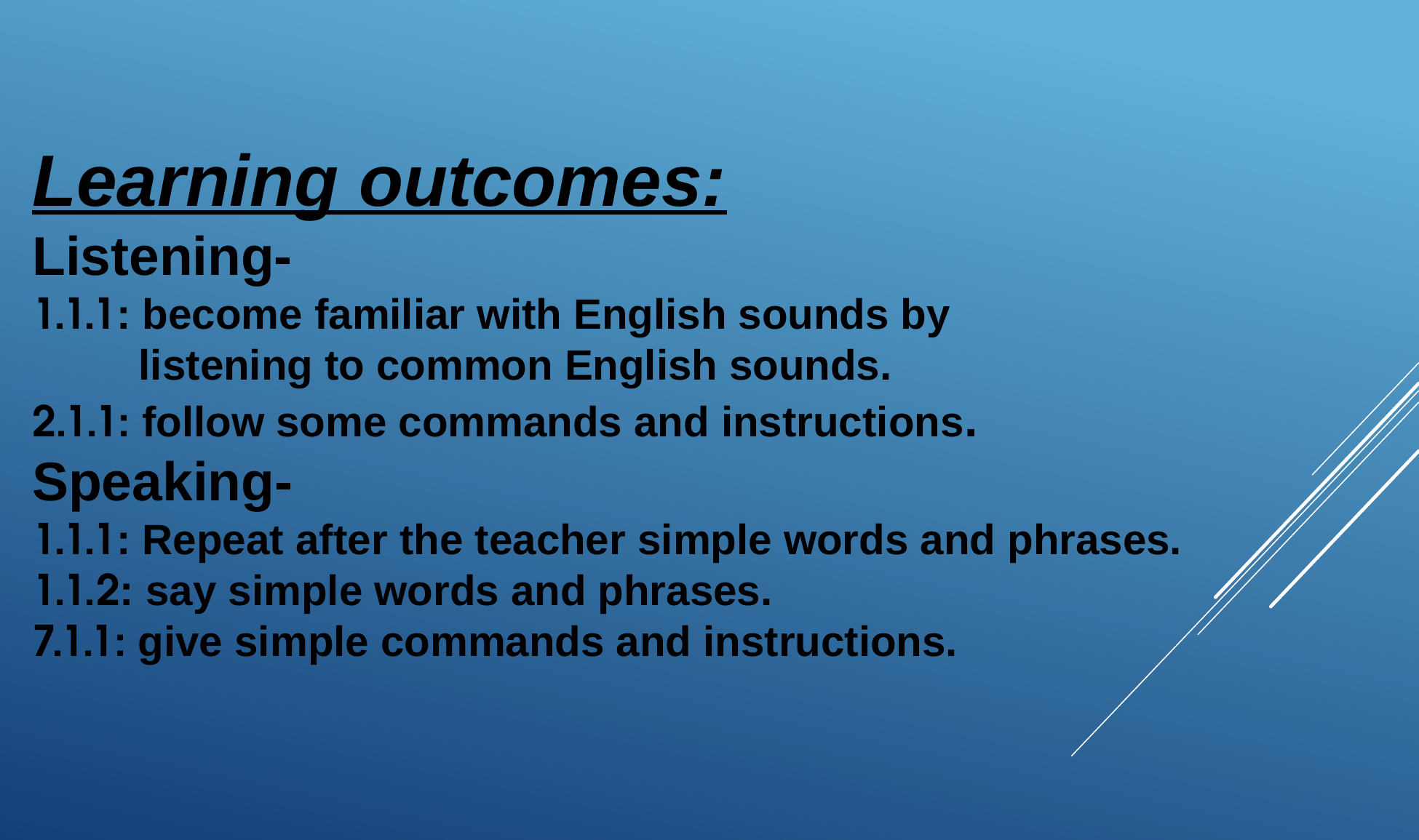

Learning outcomes:
Listening-
1.1.1: become familiar with English sounds by
         listening to common English sounds.
2.1.1: follow some commands and instructions.
Speaking-
1.1.1: Repeat after the teacher simple words and phrases.
1.1.2: say simple words and phrases.
7.1.1: give simple commands and instructions.